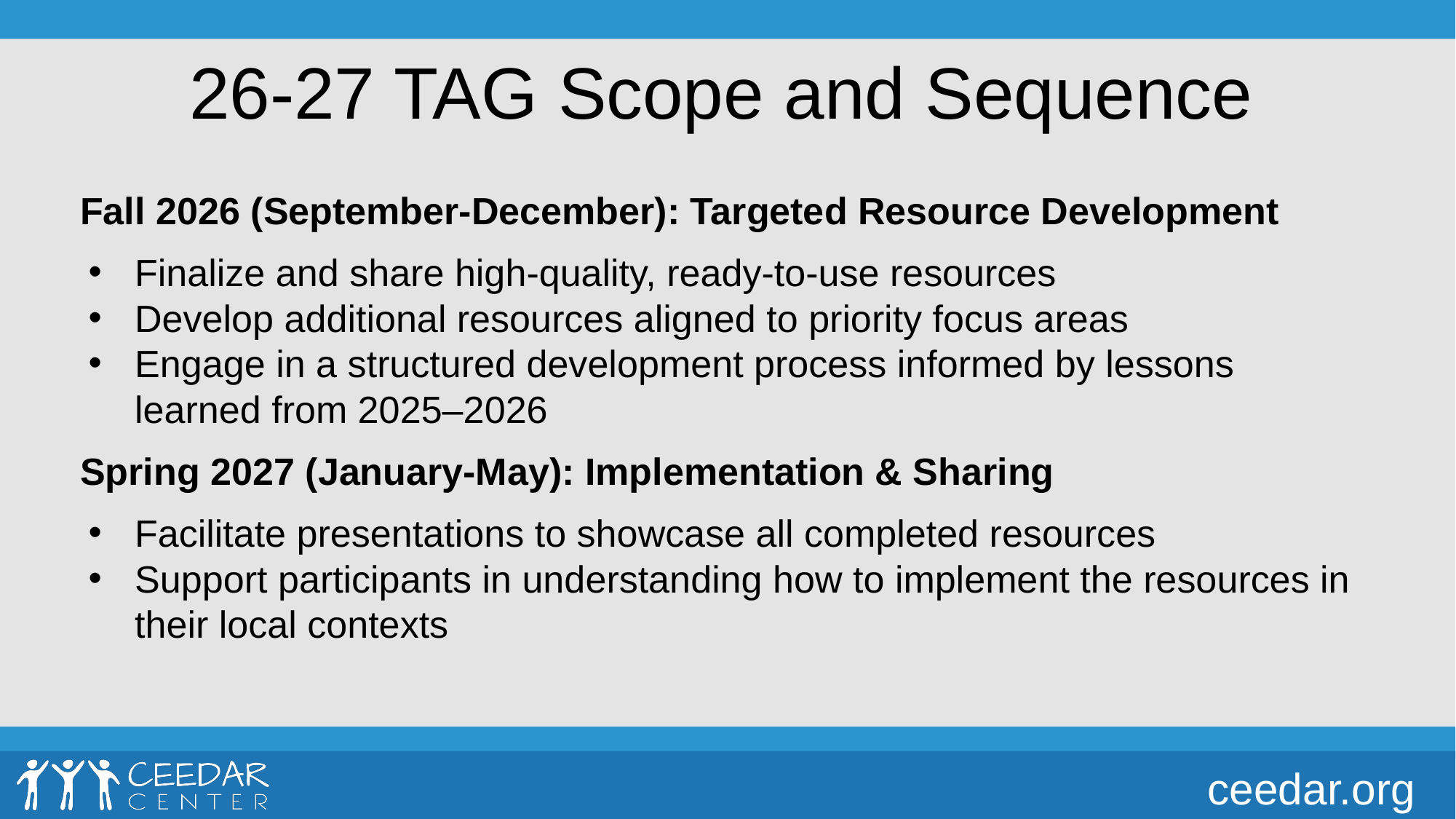

# 26-27 TAG Scope and Sequence
Fall 2026 (September-December): Targeted Resource Development
Finalize and share high-quality, ready-to-use resources
Develop additional resources aligned to priority focus areas
Engage in a structured development process informed by lessons learned from 2025–2026
Spring 2027 (January-May): Implementation & Sharing
Facilitate presentations to showcase all completed resources
Support participants in understanding how to implement the resources in their local contexts